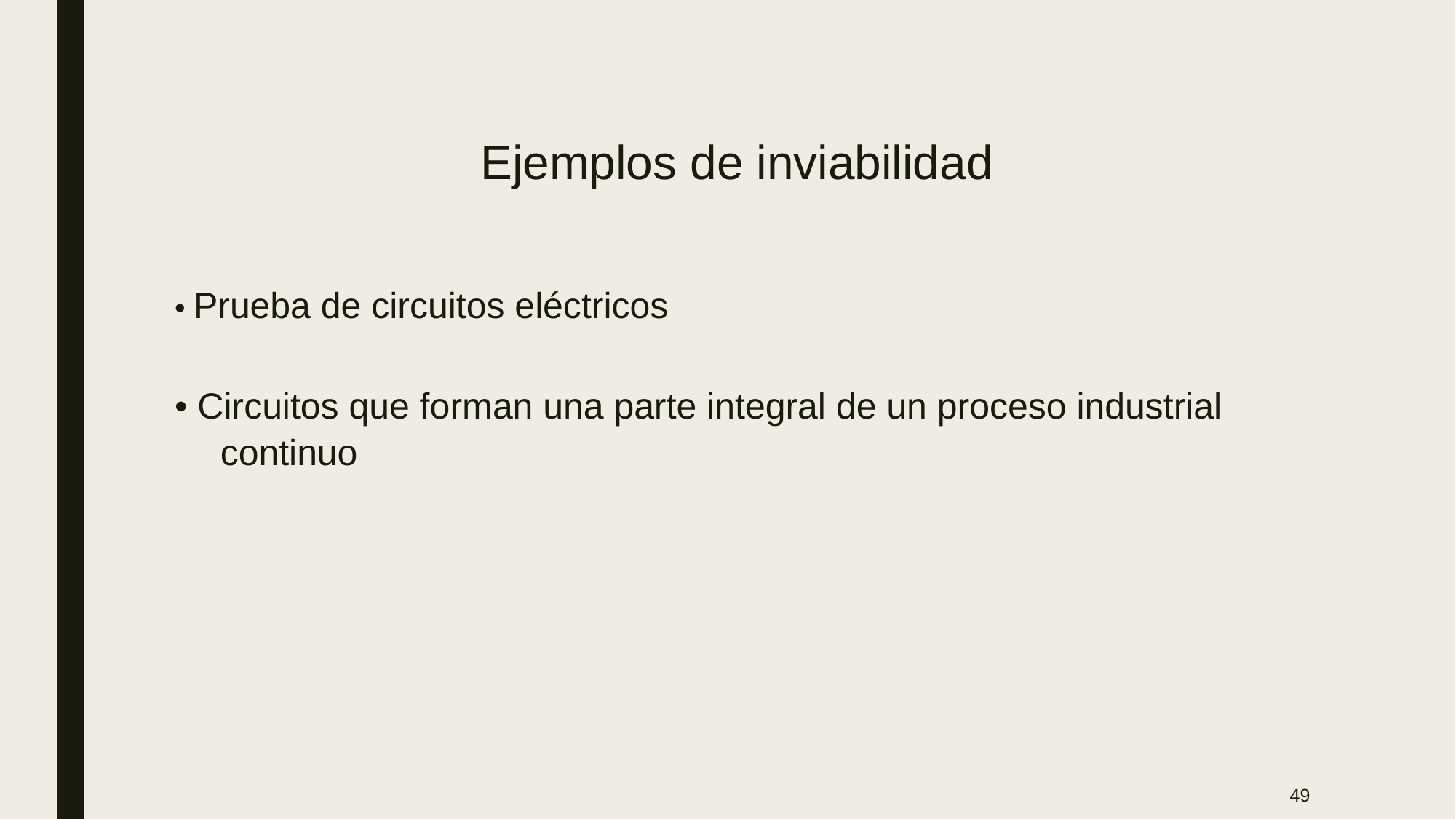

# Ejemplos de inviabilidad
• Prueba de circuitos eléctricos

• Circuitos que forman una parte integral de un proceso industrial continuo

49